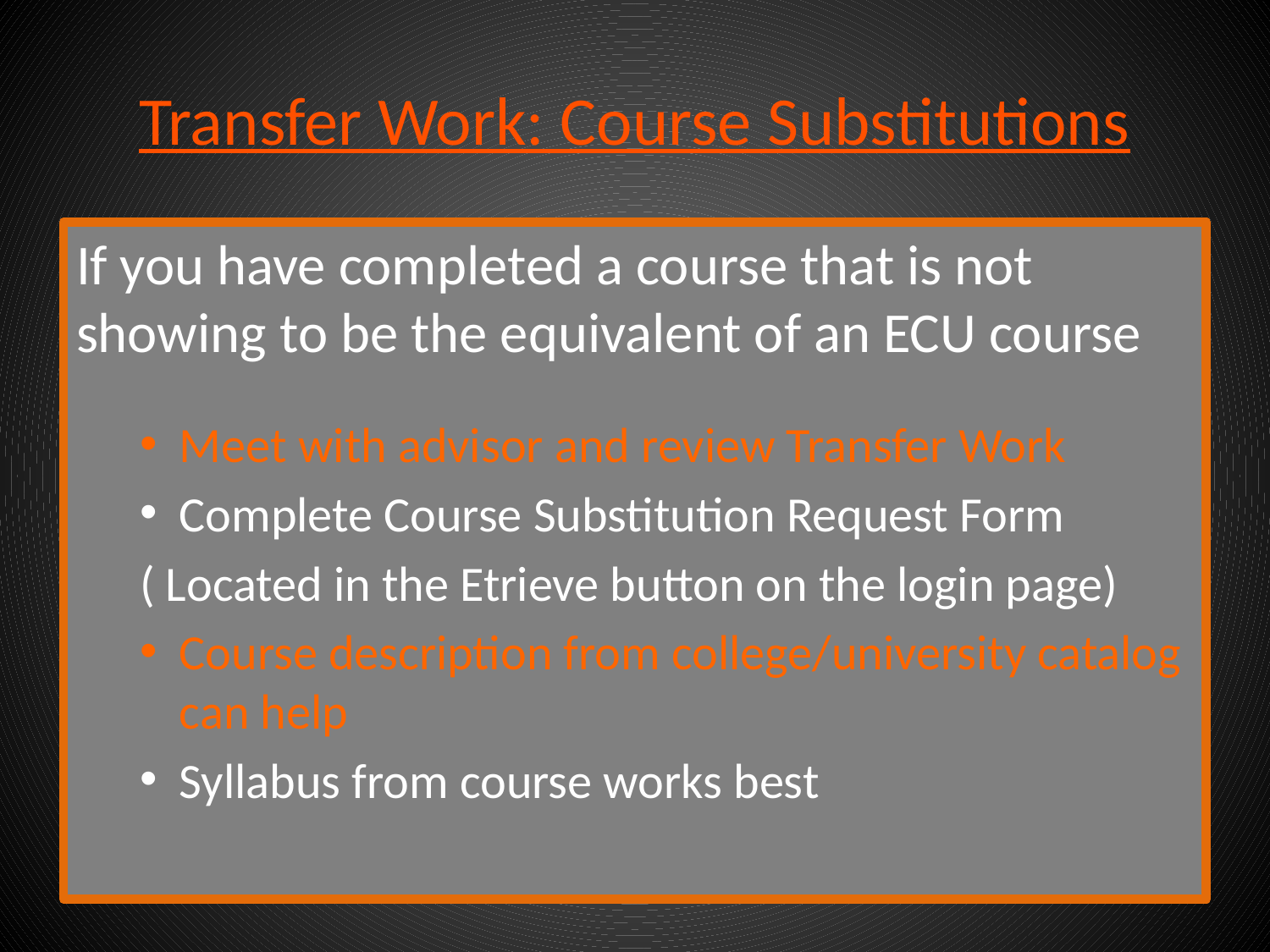

# Transfer Work: Course Substitutions
If you have completed a course that is not showing to be the equivalent of an ECU course

Meet with advisor and review Transfer Work
Complete Course Substitution Request Form
( Located in the Etrieve button on the login page)
Course description from college/university catalog can help
Syllabus from course works best